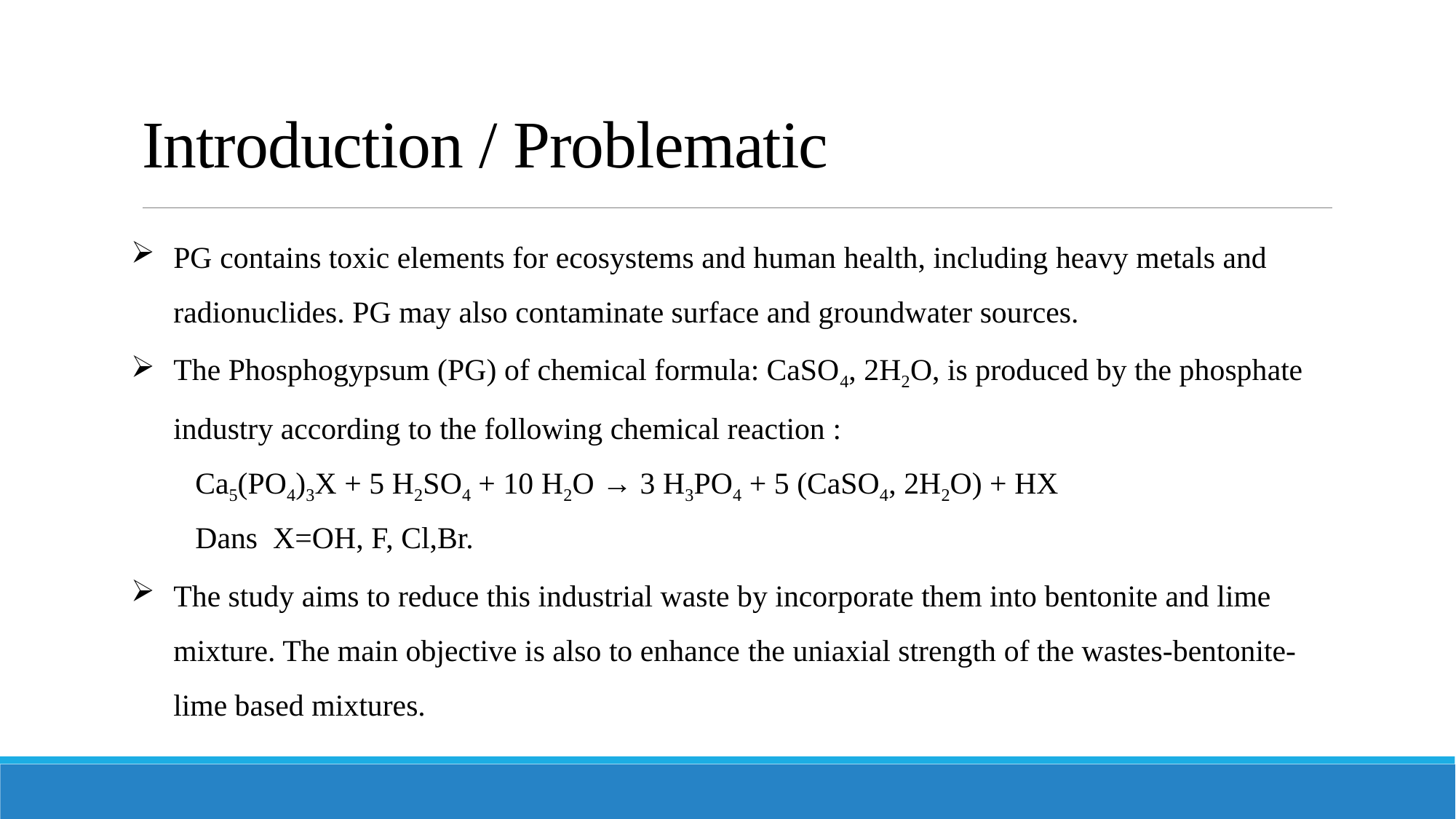

# Introduction / Problematic
PG contains toxic elements for ecosystems and human health, including heavy metals and radionuclides. PG may also contaminate surface and groundwater sources.
The Phosphogypsum (PG) of chemical formula: CaSO4, 2H2O, is produced by the phosphate industry according to the following chemical reaction :
Ca5(PO4)3X + 5 H2SO4 + 10 H2O → 3 H3PO4 + 5 (CaSO4, 2H2O) + HX
Dans  X=OH, F, Cl,Br.
The study aims to reduce this industrial waste by incorporate them into bentonite and lime mixture. The main objective is also to enhance the uniaxial strength of the wastes-bentonite-lime based mixtures.